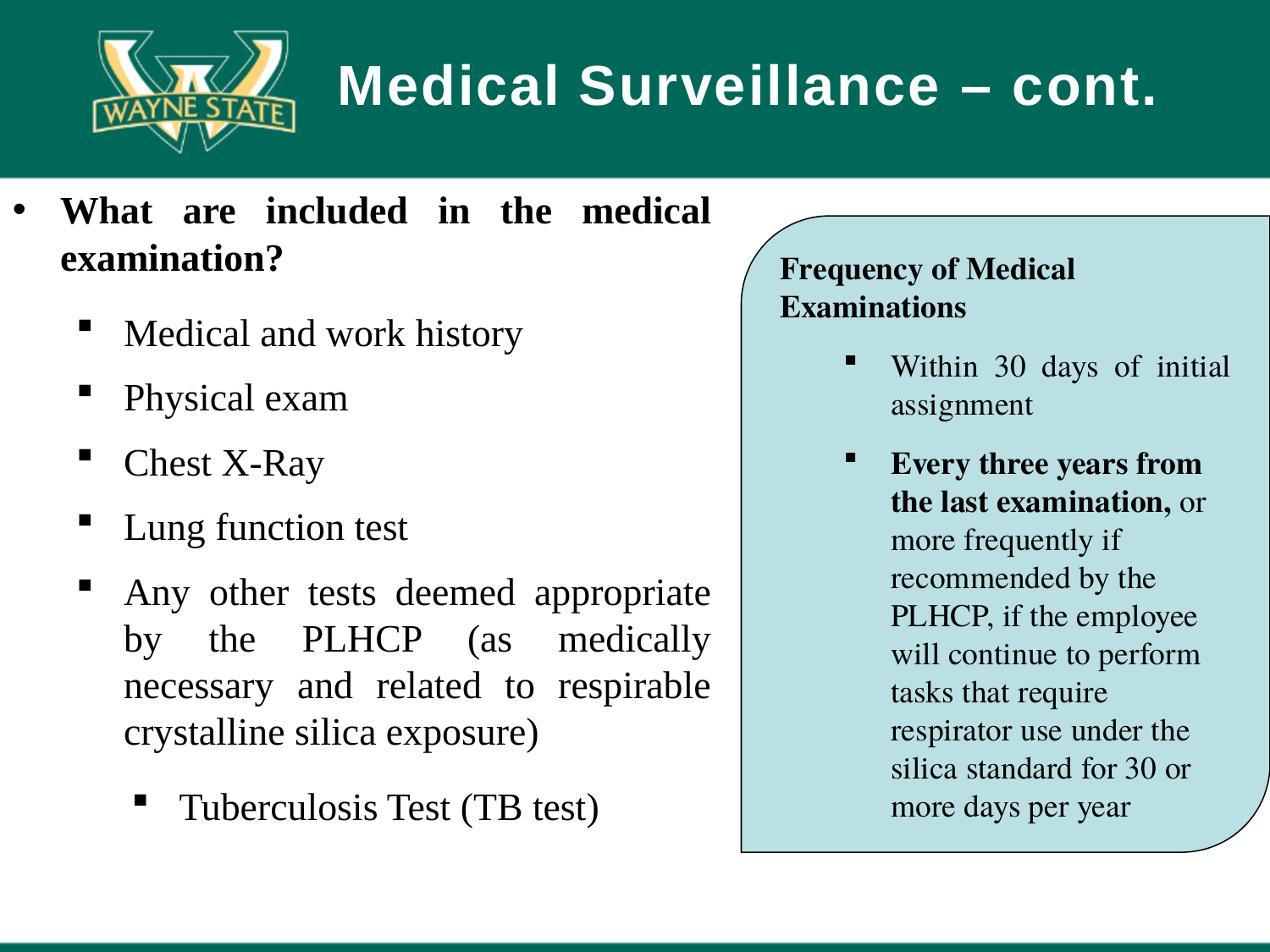

# Medical Surveillance – cont.
What are included in the medical examination?
Medical and work history
Physical exam
Chest X-Ray
Lung function test
Any other tests deemed appropriate by the PLHCP (as medically necessary and related to respirable crystalline silica exposure)
Tuberculosis Test (TB test)
Frequency of Medical Examinations
Within 30 days of initial assignment
Every three years from the last examination, or more frequently if recommended by the PLHCP, if the employee will continue to perform tasks that require respirator use under the silica standard for 30 or more days per year